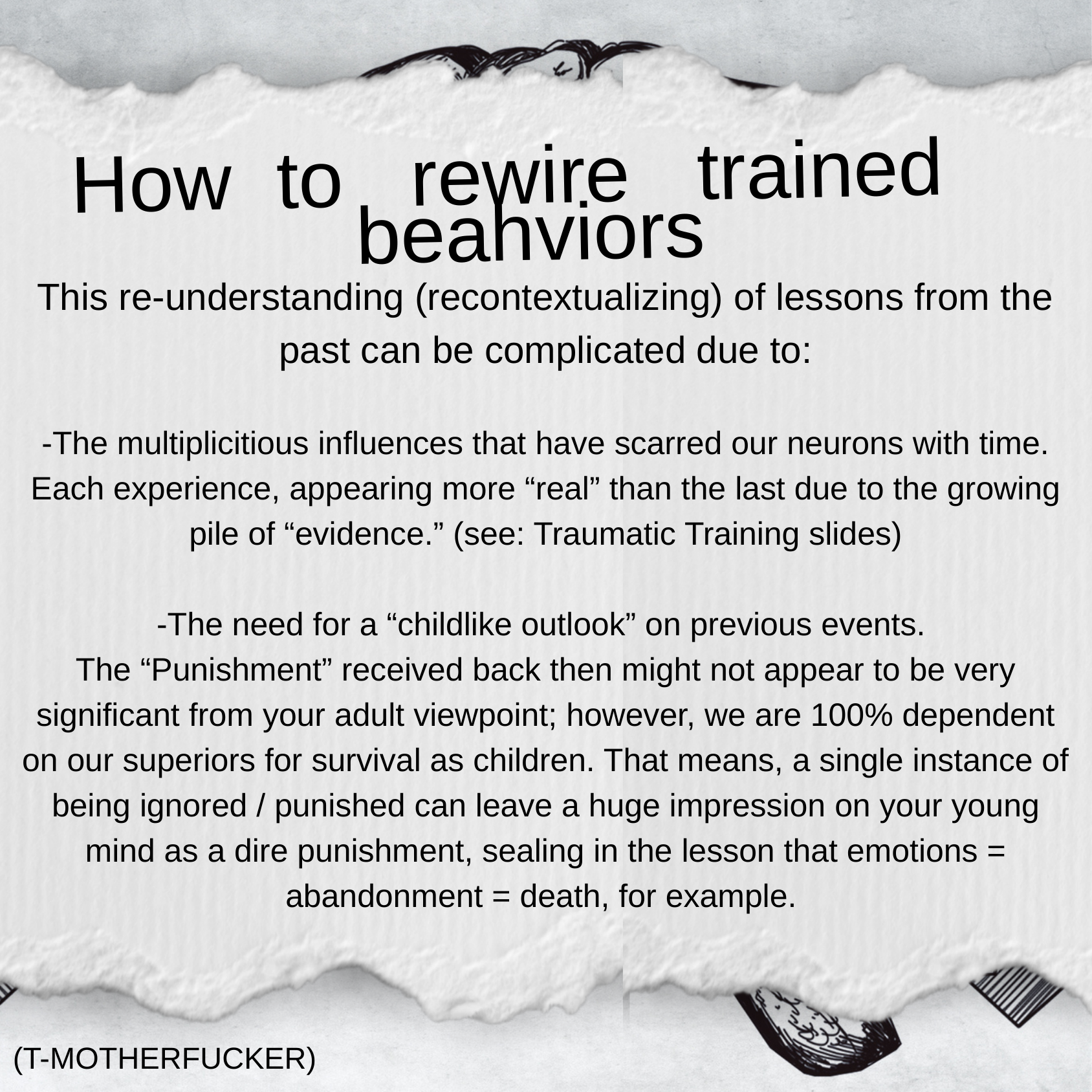

How  to   rewire   trained   beahviors
This re-understanding (recontextualizing) of lessons from the past can be complicated due to:

-The multiplicitious influences that have scarred our neurons with time. Each experience, appearing more “real” than the last due to the growing pile of “evidence.” (see: Traumatic Training slides)

-The need for a “childlike outlook” on previous events.
The “Punishment” received back then might not appear to be very significant from your adult viewpoint; however, we are 100% dependent on our superiors for survival as children. That means, a single instance of being ignored / punished can leave a huge impression on your young mind as a dire punishment, sealing in the lesson that emotions = abandonment = death, for example.

(T-MOTHERFUCKER)